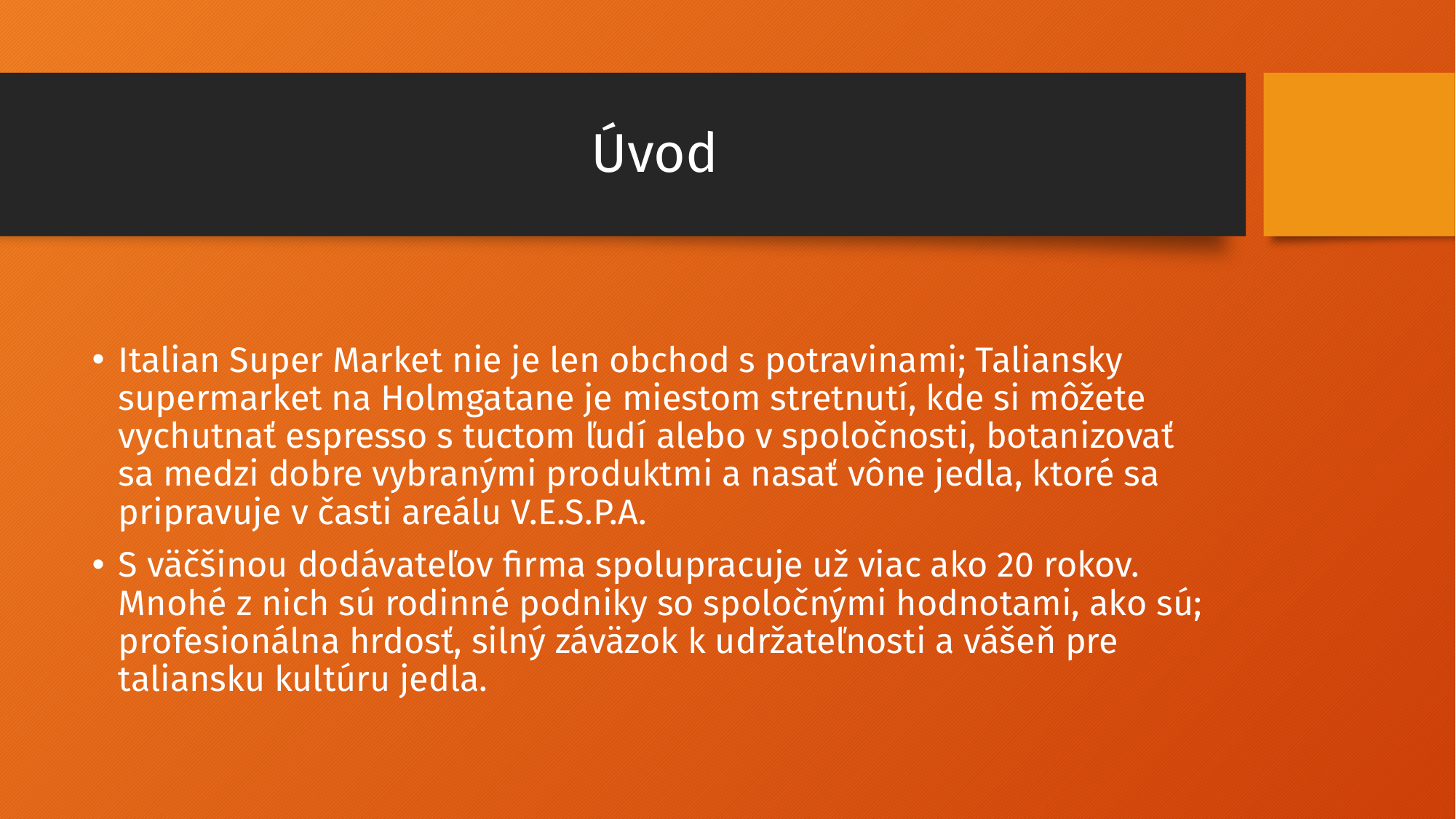

# Úvod

Italian Super Market nie je len obchod s potravinami; Taliansky supermarket na Holmgatane je miestom stretnutí, kde si môžete vychutnať espresso s tuctom ľudí alebo v spoločnosti, botanizovať sa medzi dobre vybranými produktmi a nasať vône jedla, ktoré sa pripravuje v časti areálu V.E.S.P.A.
S väčšinou dodávateľov firma spolupracuje už viac ako 20 rokov. Mnohé z nich sú rodinné podniky so spoločnými hodnotami, ako sú; profesionálna hrdosť, silný záväzok k udržateľnosti a vášeň pre taliansku kultúru jedla.